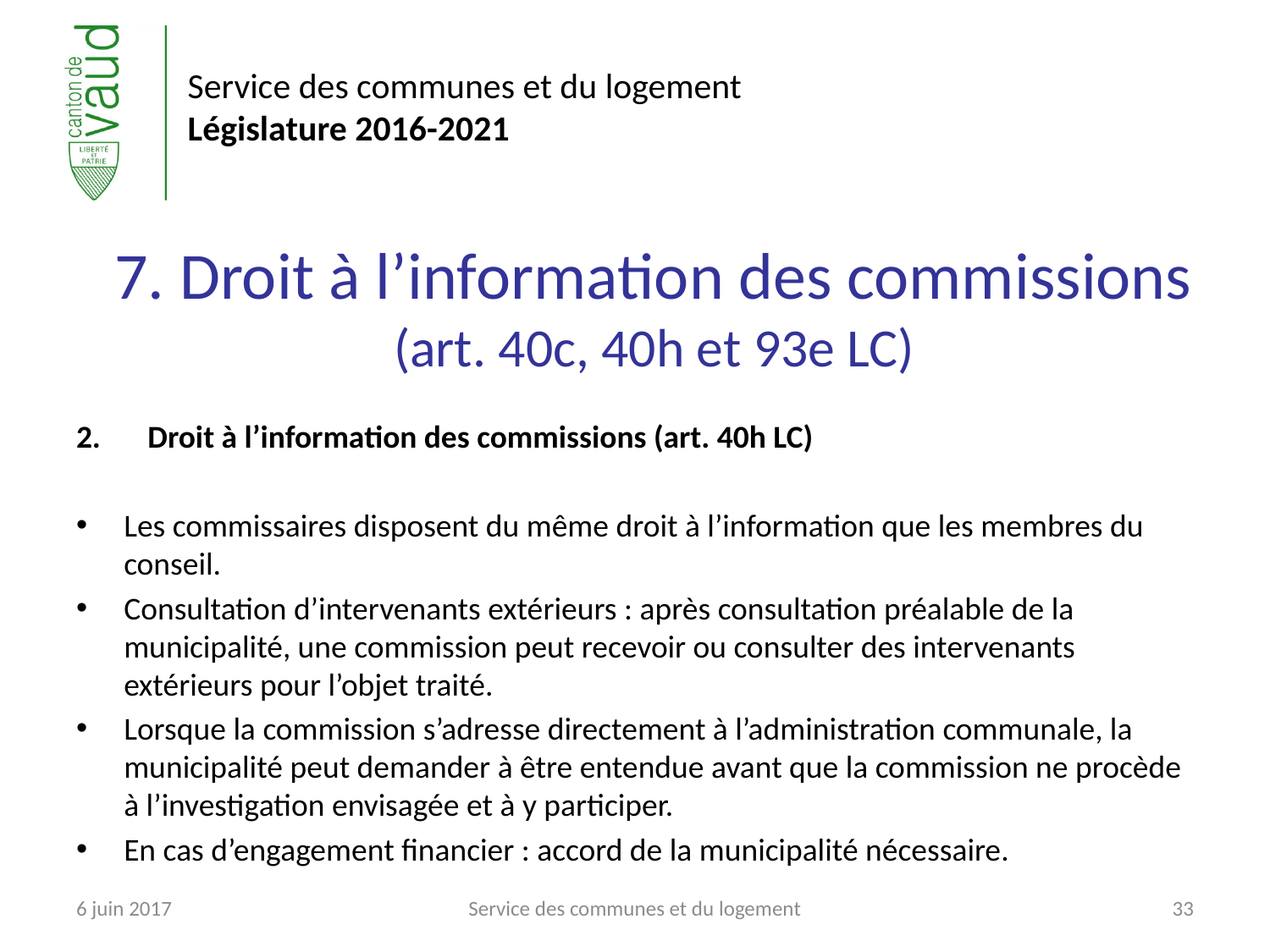

# 7. Droit à l’information des commissions (art. 40c, 40h et 93e LC)
Droit à l’information des commissions (art. 40h LC)

Les commissaires disposent du même droit à l’information que les membres du conseil.
Consultation d’intervenants extérieurs : après consultation préalable de la municipalité, une commission peut recevoir ou consulter des intervenants extérieurs pour l’objet traité.
Lorsque la commission s’adresse directement à l’administration communale, la municipalité peut demander à être entendue avant que la commission ne procède à l’investigation envisagée et à y participer.
En cas d’engagement financier : accord de la municipalité nécessaire.
6 juin 2017
Service des communes et du logement
33